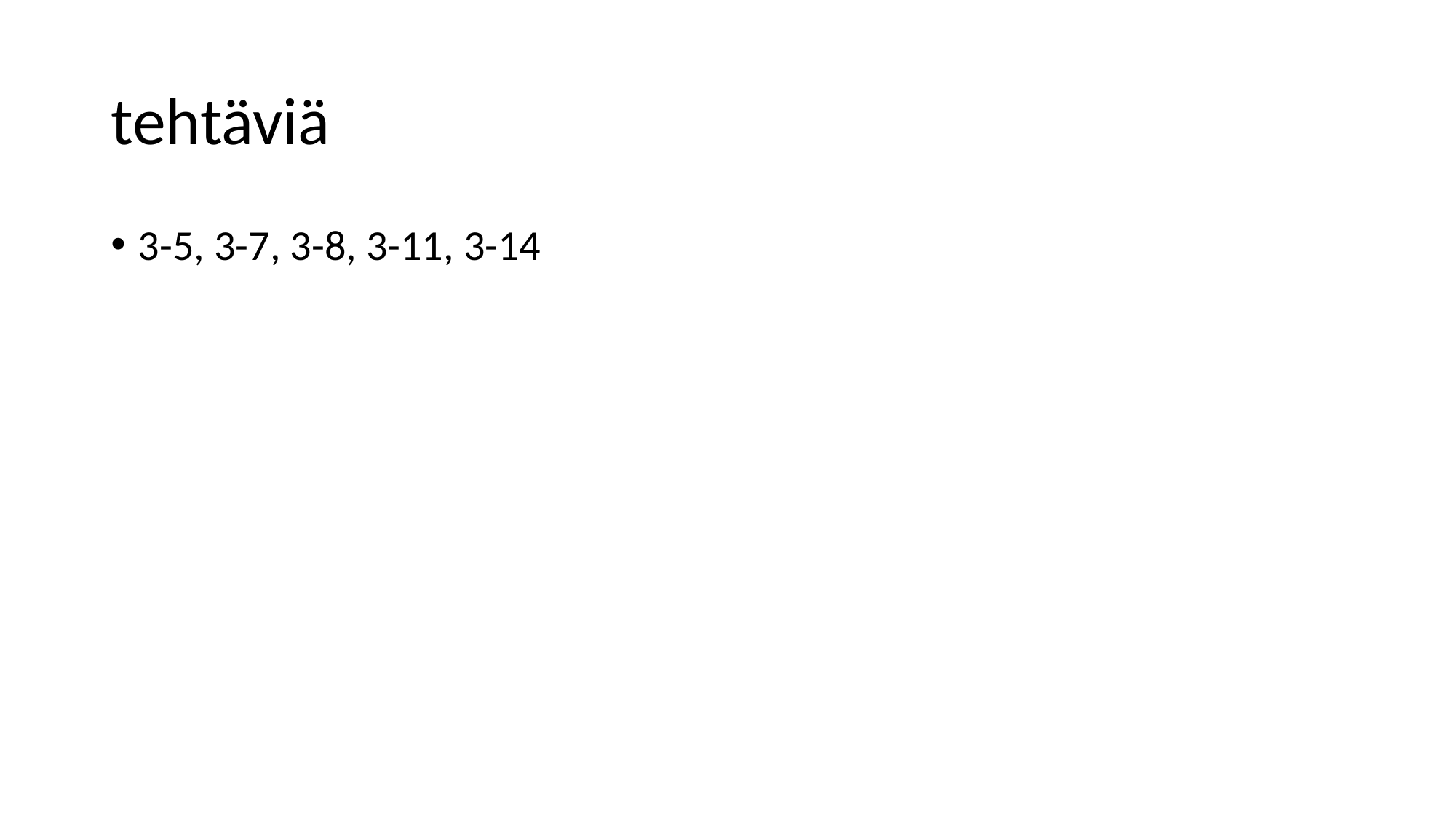

# tehtäviä
3-5, 3-7, 3-8, 3-11, 3-14